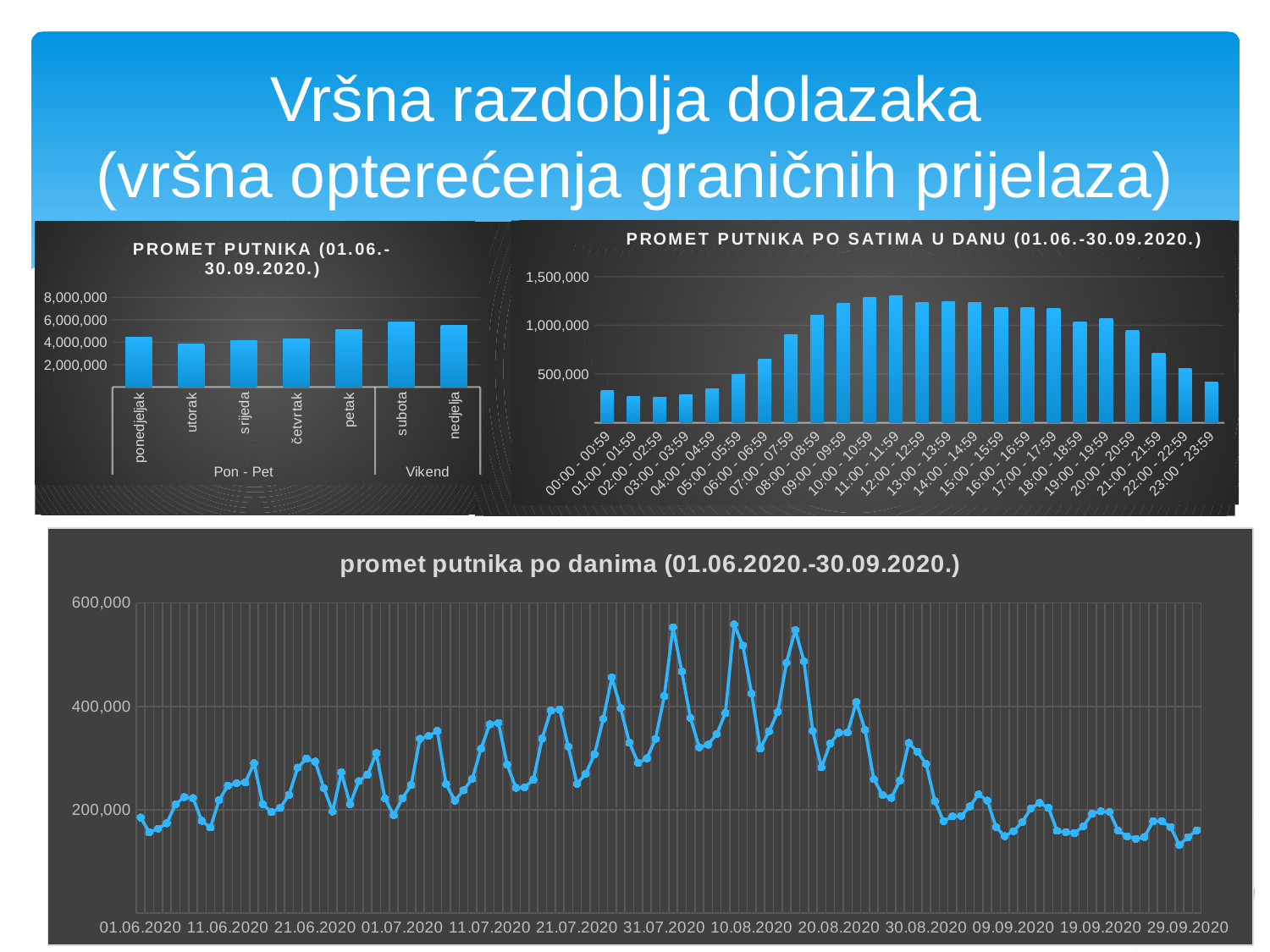

# Vršna razdoblja dolazaka (vršna opterećenja graničnih prijelaza)

### Chart: PROMET PUTNIKA PO SATIMA U DANU (01.06.-30.09.2020.)

| Category | Zbroj |
|---|---|
| 00:00 - 00:59 | 328038.0 |
| 01:00 - 01:59 | 272476.0 |
| 02:00 - 02:59 | 264844.0 |
| 03:00 - 03:59 | 287295.0 |
| 04:00 - 04:59 | 345654.0 |
| 05:00 - 05:59 | 491587.0 |
| 06:00 - 06:59 | 651505.0 |
| 07:00 - 07:59 | 899610.0 |
| 08:00 - 08:59 | 1101121.0 |
| 09:00 - 09:59 | 1226750.0 |
| 10:00 - 10:59 | 1282111.0 |
| 11:00 - 11:59 | 1300916.0 |
| 12:00 - 12:59 | 1237706.0 |
| 13:00 - 13:59 | 1240666.0 |
| 14:00 - 14:59 | 1235877.0 |
| 15:00 - 15:59 | 1178746.0 |
| 16:00 - 16:59 | 1184899.0 |
| 17:00 - 17:59 | 1171444.0 |
| 18:00 - 18:59 | 1030035.0 |
| 19:00 - 19:59 | 1071033.0 |
| 20:00 - 20:59 | 945537.0 |
| 21:00 - 21:59 | 713860.0 |
| 22:00 - 22:59 | 559022.0 |
| 23:00 - 23:59 | 416446.0 |

### Chart: PROMET PUTNIKA (01.06.-30.09.2019.)

| Category |
|---|

### Chart: PROMET PUTNIKA (01.06.-30.09.2020.)

| Category | Zbroj |
|---|---|
| ponedjeljak | 4476108.0 |
| utorak | 3835781.0 |
| srijeda | 4167150.0 |
| četvrtak | 4293224.0 |
| petak | 5119054.0 |
| subota | 5800535.0 |
| nedjelja | 5527891.0 |

### Chart: PROMET PUTNIKA PO SATIMA U DANU (01.06.-30.09.2019.)

| Category |
|---|

### Chart: promet putnika po danima (01.06.2020.-30.09.2020.)

| Category | Zbroj |
|---|---|
| 01.06.2020 | 185227.0 |
| 02.06.2020 | 156472.0 |
| 03.06.2020 | 163628.0 |
| 04.06.2020 | 174056.0 |
| 05.06.2020 | 210564.0 |
| 06.06.2020 | 224686.0 |
| 07.06.2020 | 222729.0 |
| 08.06.2020 | 178823.0 |
| 09.06.2020 | 165857.0 |
| 10.06.2020 | 218898.0 |
| 11.06.2020 | 246767.0 |
| 12.06.2020 | 251397.0 |
| 13.06.2020 | 253159.0 |
| 14.06.2020 | 290045.0 |
| 15.06.2020 | 210854.0 |
| 16.06.2020 | 195372.0 |
| 17.06.2020 | 203716.0 |
| 18.06.2020 | 229001.0 |
| 19.06.2020 | 281704.0 |
| 20.06.2020 | 298936.0 |
| 21.06.2020 | 293266.0 |
| 22.06.2020 | 241597.0 |
| 23.06.2020 | 196752.0 |
| 24.06.2020 | 272523.0 |
| 25.06.2020 | 210596.0 |
| 26.06.2020 | 255553.0 |
| 27.06.2020 | 267929.0 |
| 28.06.2020 | 309762.0 |
| 29.06.2020 | 221682.0 |
| 30.06.2020 | 189859.0 |
| 01.07.2020 | 222460.0 |
| 02.07.2020 | 248084.0 |
| 03.07.2020 | 337435.0 |
| 04.07.2020 | 342729.0 |
| 05.07.2020 | 352556.0 |
| 06.07.2020 | 249728.0 |
| 07.07.2020 | 217812.0 |
| 08.07.2020 | 237892.0 |
| 09.07.2020 | 259805.0 |
| 10.07.2020 | 318274.0 |
| 11.07.2020 | 365469.0 |
| 12.07.2020 | 368057.0 |
| 13.07.2020 | 287223.0 |
| 14.07.2020 | 242423.0 |
| 15.07.2020 | 243788.0 |
| 16.07.2020 | 258176.0 |
| 17.07.2020 | 337720.0 |
| 18.07.2020 | 391942.0 |
| 19.07.2020 | 393945.0 |
| 20.07.2020 | 322303.0 |
| 21.07.2020 | 250293.0 |
| 22.07.2020 | 269663.0 |
| 23.07.2020 | 307427.0 |
| 24.07.2020 | 375771.0 |
| 25.07.2020 | 456378.0 |
| 26.07.2020 | 396544.0 |
| 27.07.2020 | 329891.0 |
| 28.07.2020 | 290493.0 |
| 29.07.2020 | 299647.0 |
| 30.07.2020 | 337216.0 |
| 31.07.2020 | 419954.0 |
| 01.08.2020 | 553307.0 |
| 02.08.2020 | 467636.0 |
| 03.08.2020 | 377580.0 |
| 04.08.2020 | 320959.0 |
| 05.08.2020 | 326043.0 |
| 06.08.2020 | 346442.0 |
| 07.08.2020 | 387196.0 |
| 08.08.2020 | 558532.0 |
| 09.08.2020 | 517803.0 |
| 10.08.2020 | 424889.0 |
| 11.08.2020 | 318761.0 |
| 12.08.2020 | 351980.0 |
| 13.08.2020 | 389682.0 |
| 14.08.2020 | 484529.0 |
| 15.08.2020 | 547944.0 |
| 16.08.2020 | 487501.0 |
| 17.08.2020 | 352624.0 |
| 18.08.2020 | 282084.0 |
| 19.08.2020 | 328185.0 |
| 20.08.2020 | 349237.0 |
| 21.08.2020 | 349544.0 |
| 22.08.2020 | 408451.0 |
| 23.08.2020 | 354444.0 |
| 24.08.2020 | 259211.0 |
| 25.08.2020 | 229065.0 |
| 26.08.2020 | 223071.0 |
| 27.08.2020 | 256717.0 |
| 28.08.2020 | 329244.0 |
| 29.08.2020 | 312611.0 |
| 30.08.2020 | 288796.0 |
| 31.08.2020 | 216488.0 |
| 01.09.2020 | 177741.0 |
| 02.09.2020 | 187450.0 |
| 03.09.2020 | 188324.0 |
| 04.09.2020 | 206632.0 |
| 05.09.2020 | 229823.0 |
| 06.09.2020 | 217974.0 |
| 07.09.2020 | 166742.0 |
| 08.09.2020 | 149043.0 |
| 09.09.2020 | 158623.0 |
| 10.09.2020 | 176070.0 |
| 11.09.2020 | 202936.0 |
| 12.09.2020 | 213217.0 |
| 13.09.2020 | 204008.0 |
| 14.09.2020 | 159321.0 |
| 15.09.2020 | 156952.0 |
| 16.09.2020 | 155008.0 |
| 17.09.2020 | 168270.0 |
| 18.09.2020 | 192470.0 |
| 19.09.2020 | 197224.0 |
| 20.09.2020 | 195941.0 |
| 21.09.2020 | 159704.0 |
| 22.09.2020 | 148782.0 |
| 23.09.2020 | 144064.0 |
| 24.09.2020 | 147354.0 |
| 25.09.2020 | 178131.0 |
| 26.09.2020 | 178198.0 |
| 27.09.2020 | 166884.0 |
| 28.09.2020 | 132221.0 |
| 29.09.2020 | 147061.0 |
| 30.09.2020 | 160511.0 |